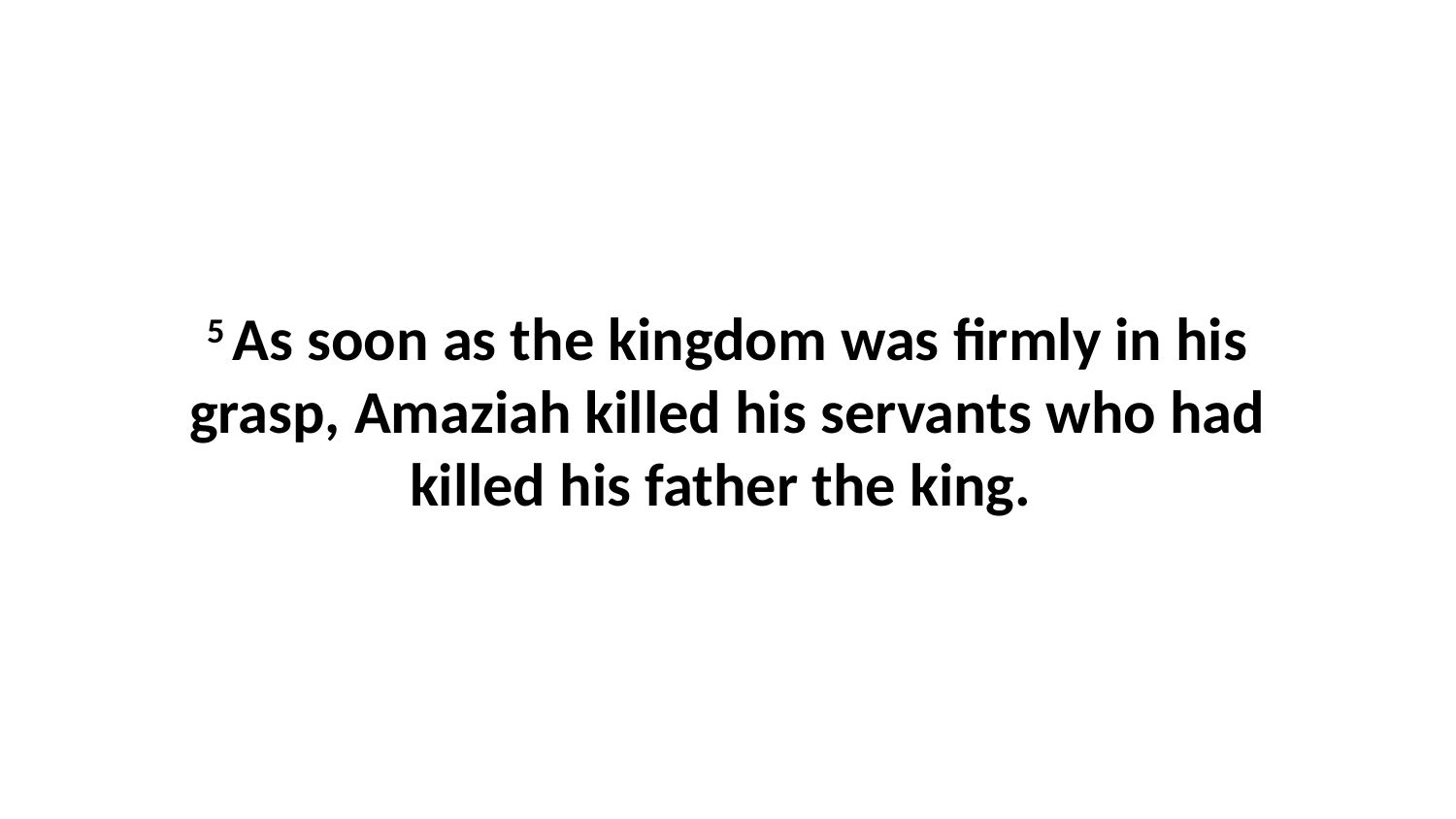

5 As soon as the kingdom was firmly in his grasp, Amaziah killed his servants who had killed his father the king.